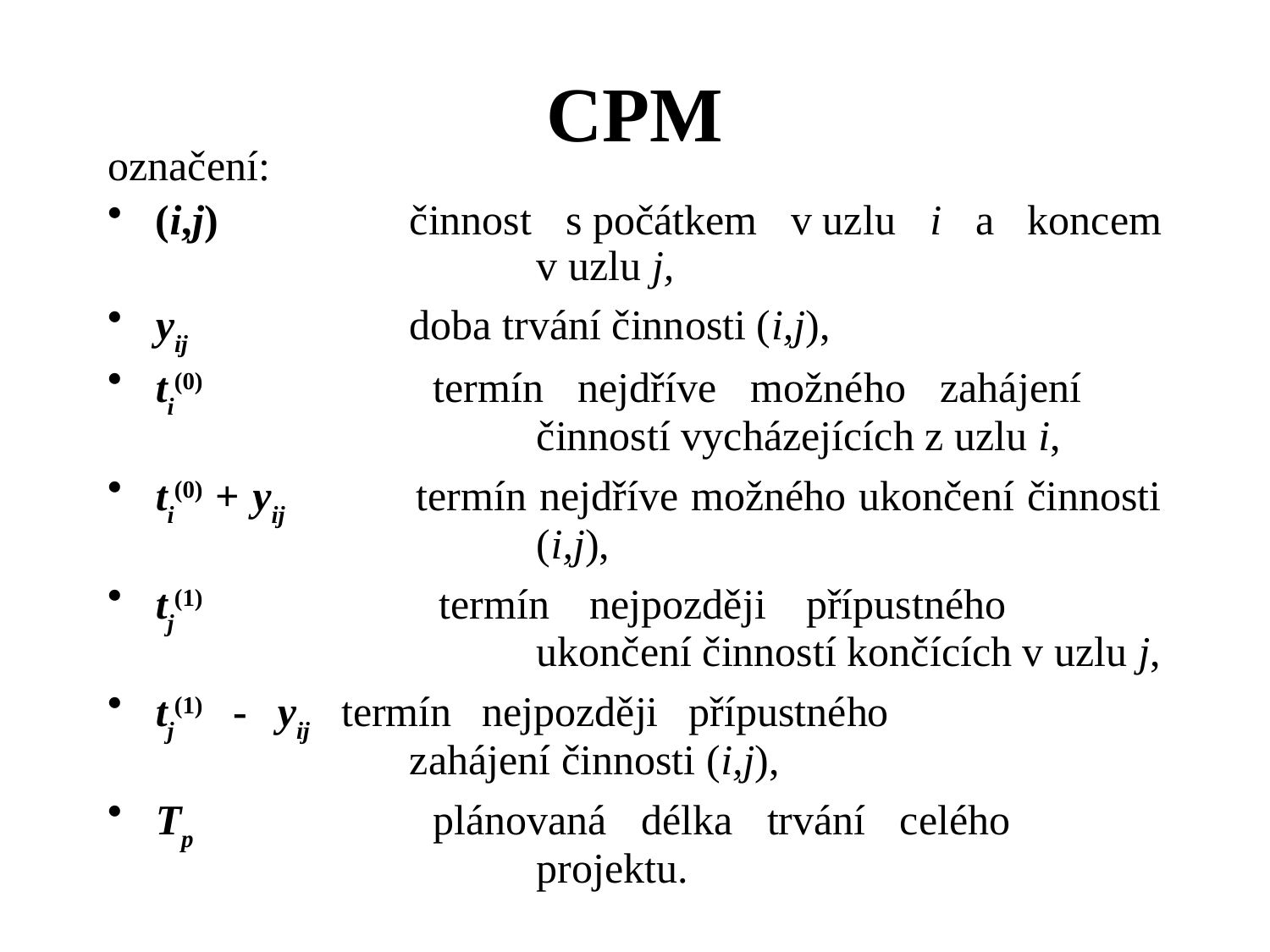

# CPM
označení:
(i,j)		činnost s počátkem v uzlu i a koncem 			v uzlu j,
yij 		doba trvání činnosti (i,j),
ti(0) 		termín nejdříve možného zahájení 				činností vycházejících z uzlu i,
ti(0) + yij 	termín nejdříve možného ukončení činnosti 			(i,j),
tj(1) 		termín nejpozději přípustného 				ukončení činností končících v uzlu j,
tj(1) - yij 	termín nejpozději přípustného 				zahájení činnosti (i,j),
Tp 		plánovaná délka trvání celého 				projektu.